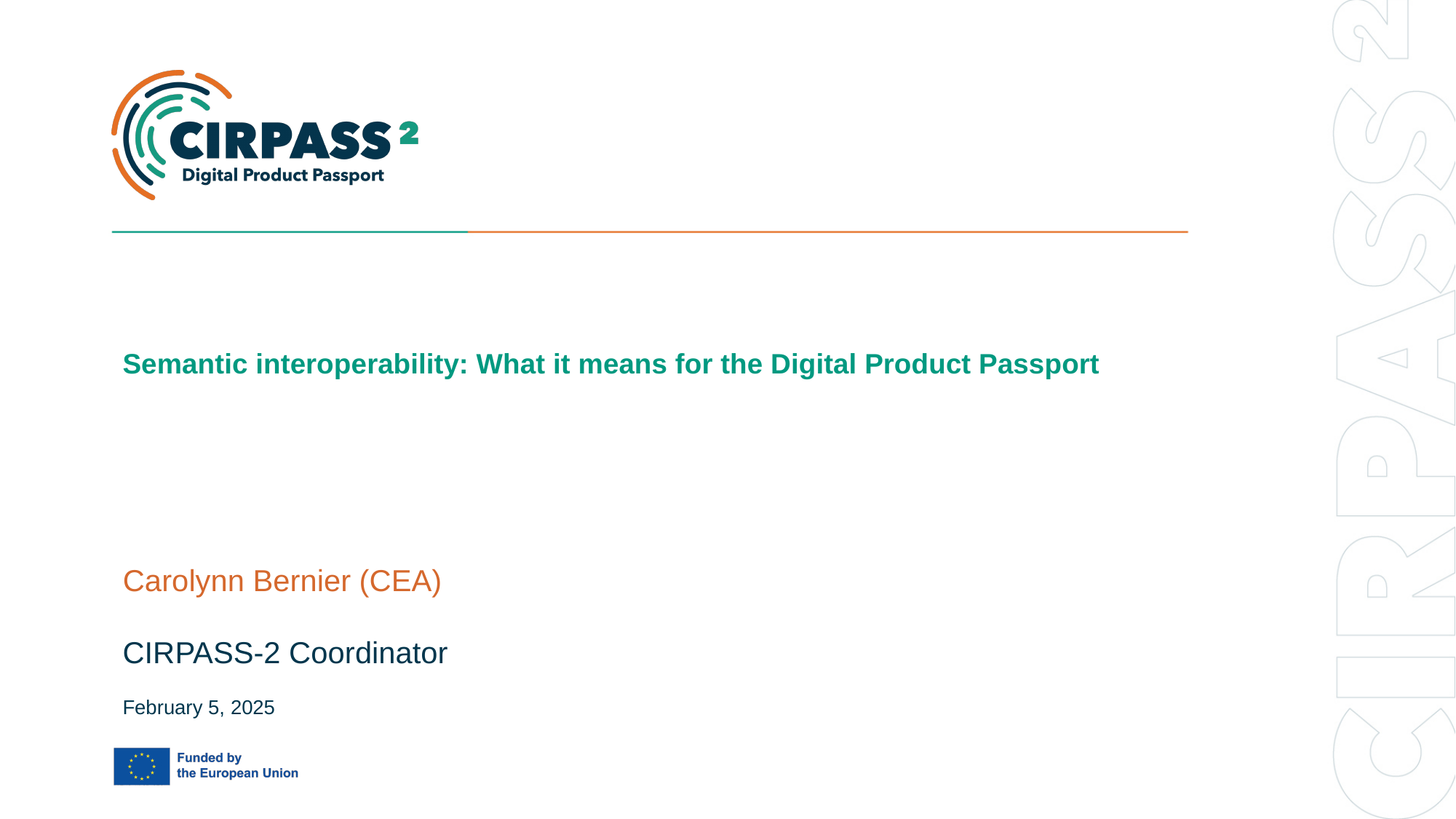

# Semantic interoperability: What it means for the Digital Product Passport
Carolynn Bernier (CEA)
CIRPASS-2 Coordinator
February 5, 2025